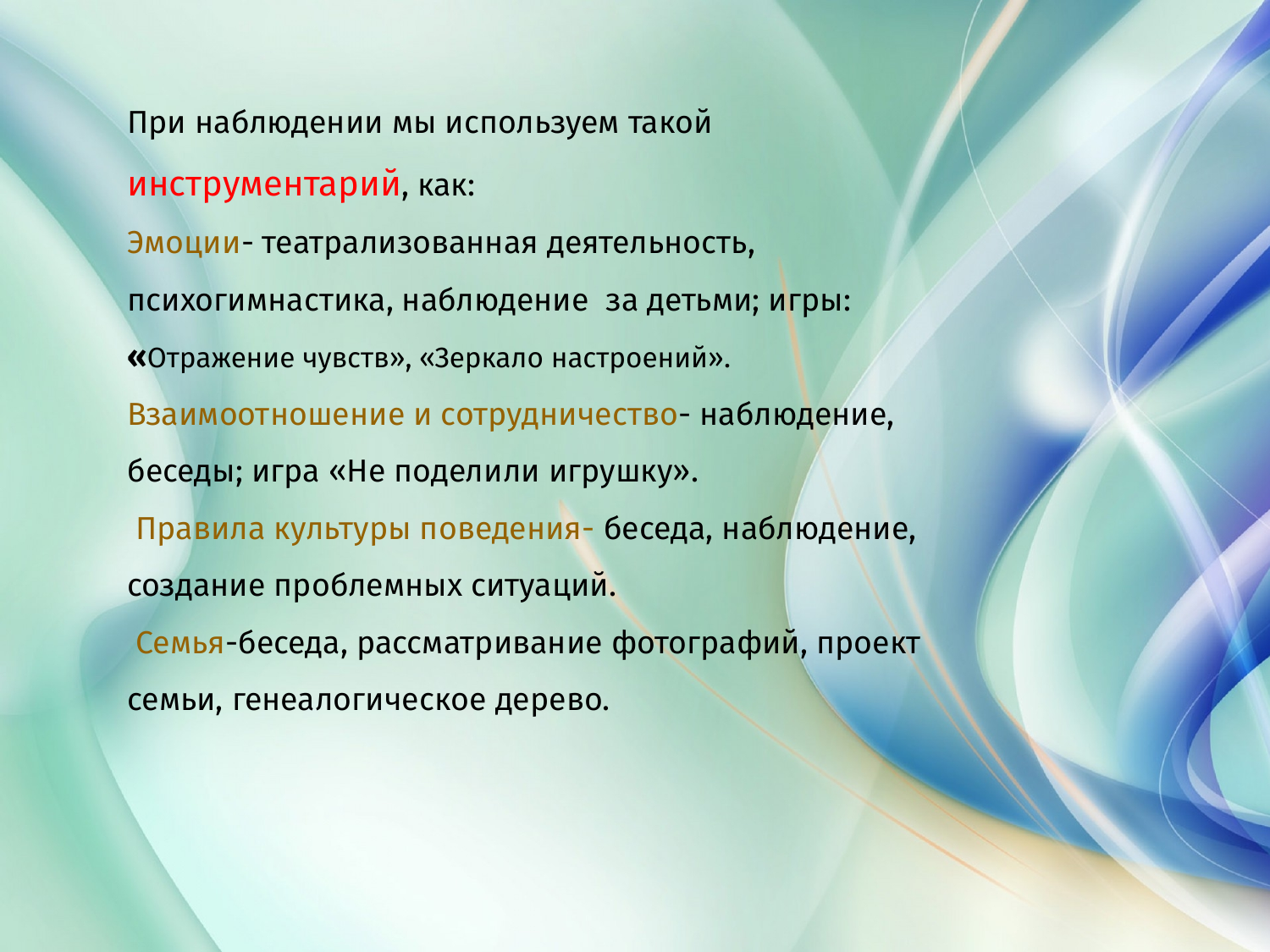

При наблюдении мы используем такой инструментарий, как:
Эмоции- театрализованная деятельность, психогимнастика, наблюдение  за детьми; игры:  «Отражение чувств», «Зеркало настроений».
Взаимоотношение и сотрудничество- наблюдение, беседы; игра «Не поделили игрушку».
 Правила культуры поведения- беседа, наблюдение, создание проблемных ситуаций.
 Семья-беседа, рассматривание фотографий, проект семьи, генеалогическое дерево.